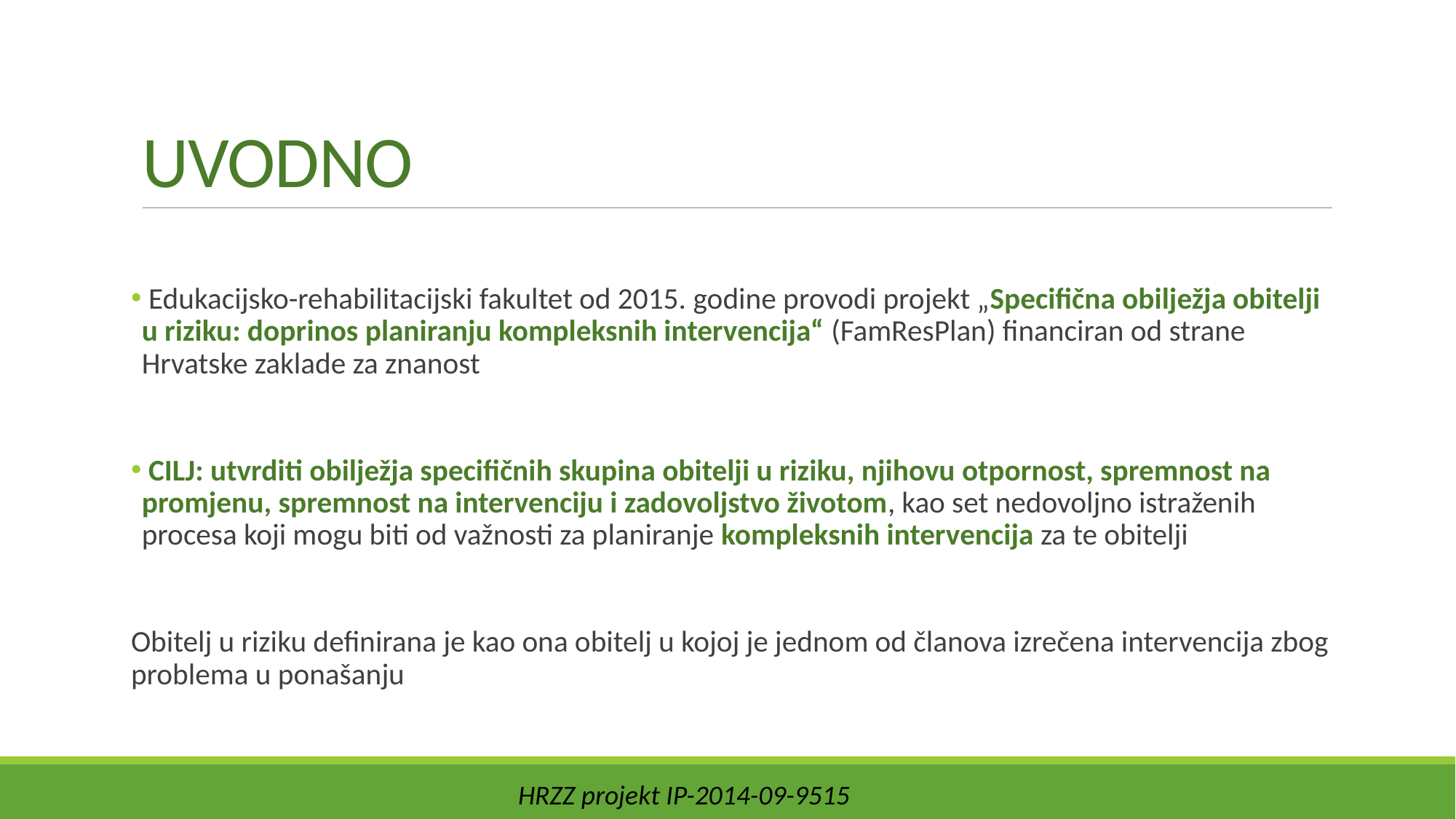

# UVODNO

 Edukacijsko-rehabilitacijski fakultet od 2015. godine provodi projekt „Specifična obilježja obitelji u riziku: doprinos planiranju kompleksnih intervencija“ (FamResPlan) financiran od strane Hrvatske zaklade za znanost

 CILJ: utvrditi obilježja specifičnih skupina obitelji u riziku, njihovu otpornost, spremnost na promjenu, spremnost na intervenciju i zadovoljstvo životom, kao set nedovoljno istraženih procesa koji mogu biti od važnosti za planiranje kompleksnih intervencija za te obitelji

Obitelj u riziku definirana je kao ona obitelj u kojoj je jednom od članova izrečena intervencija zbog problema u ponašanju

HRZZ projekt IP-2014-09-9515